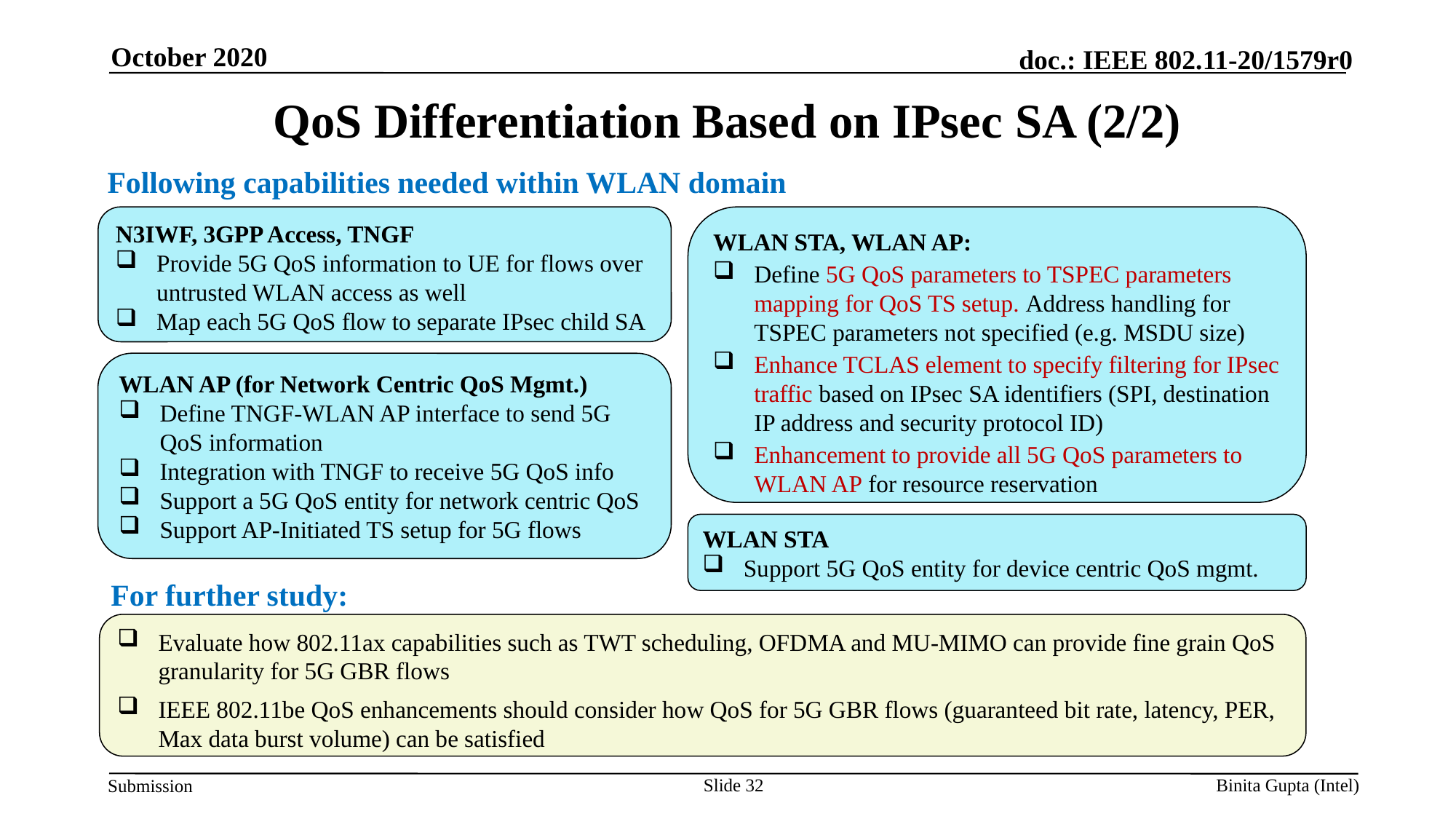

October 2020
# QoS Differentiation Based on IPsec SA (2/2)
Following capabilities needed within WLAN domain
N3IWF, 3GPP Access, TNGF
Provide 5G QoS information to UE for flows over untrusted WLAN access as well
Map each 5G QoS flow to separate IPsec child SA

WLAN STA, WLAN AP:
Define 5G QoS parameters to TSPEC parameters mapping for QoS TS setup. Address handling for TSPEC parameters not specified (e.g. MSDU size)
Enhance TCLAS element to specify filtering for IPsec traffic based on IPsec SA identifiers (SPI, destination IP address and security protocol ID)
Enhancement to provide all 5G QoS parameters to WLAN AP for resource reservation

WLAN AP (for Network Centric QoS Mgmt.)
Define TNGF-WLAN AP interface to send 5G QoS information
Integration with TNGF to receive 5G QoS info
Support a 5G QoS entity for network centric QoS
Support AP-Initiated TS setup for 5G flows

WLAN STA
Support 5G QoS entity for device centric QoS mgmt.

For further study:
Evaluate how 802.11ax capabilities such as TWT scheduling, OFDMA and MU-MIMO can provide fine grain QoS granularity for 5G GBR flows
IEEE 802.11be QoS enhancements should consider how QoS for 5G GBR flows (guaranteed bit rate, latency, PER, Max data burst volume) can be satisfied
Slide 32
Binita Gupta (Intel)